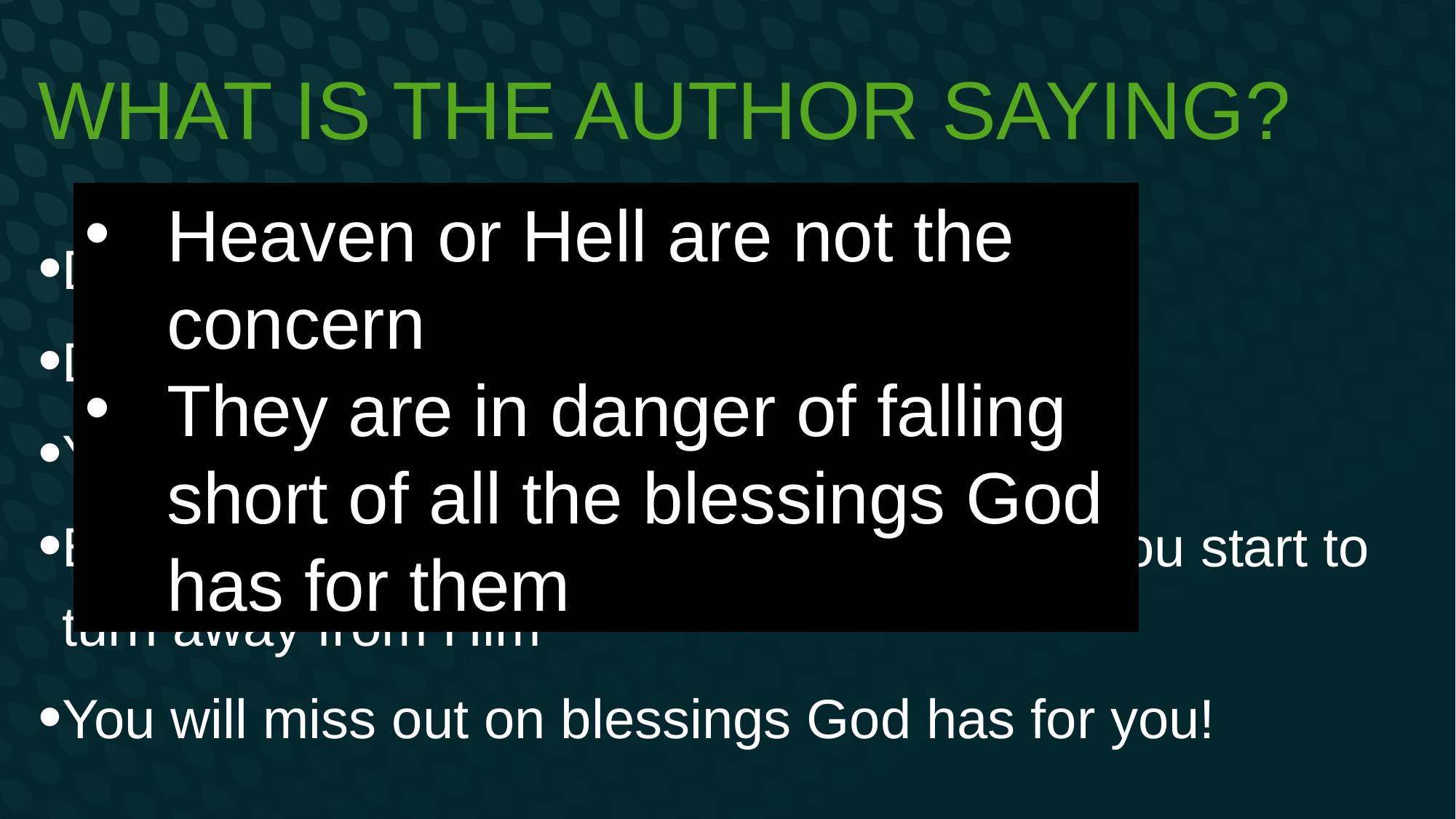

# What is the author saying?
Heaven or Hell are not the concern
They are in danger of falling short of all the blessings God has for them
Don’t give up!
Don’t start saying no to God
Yes circumstance are hard
But you won’t see God’s will for your life if you start to turn away from Him
You will miss out on blessings God has for you!